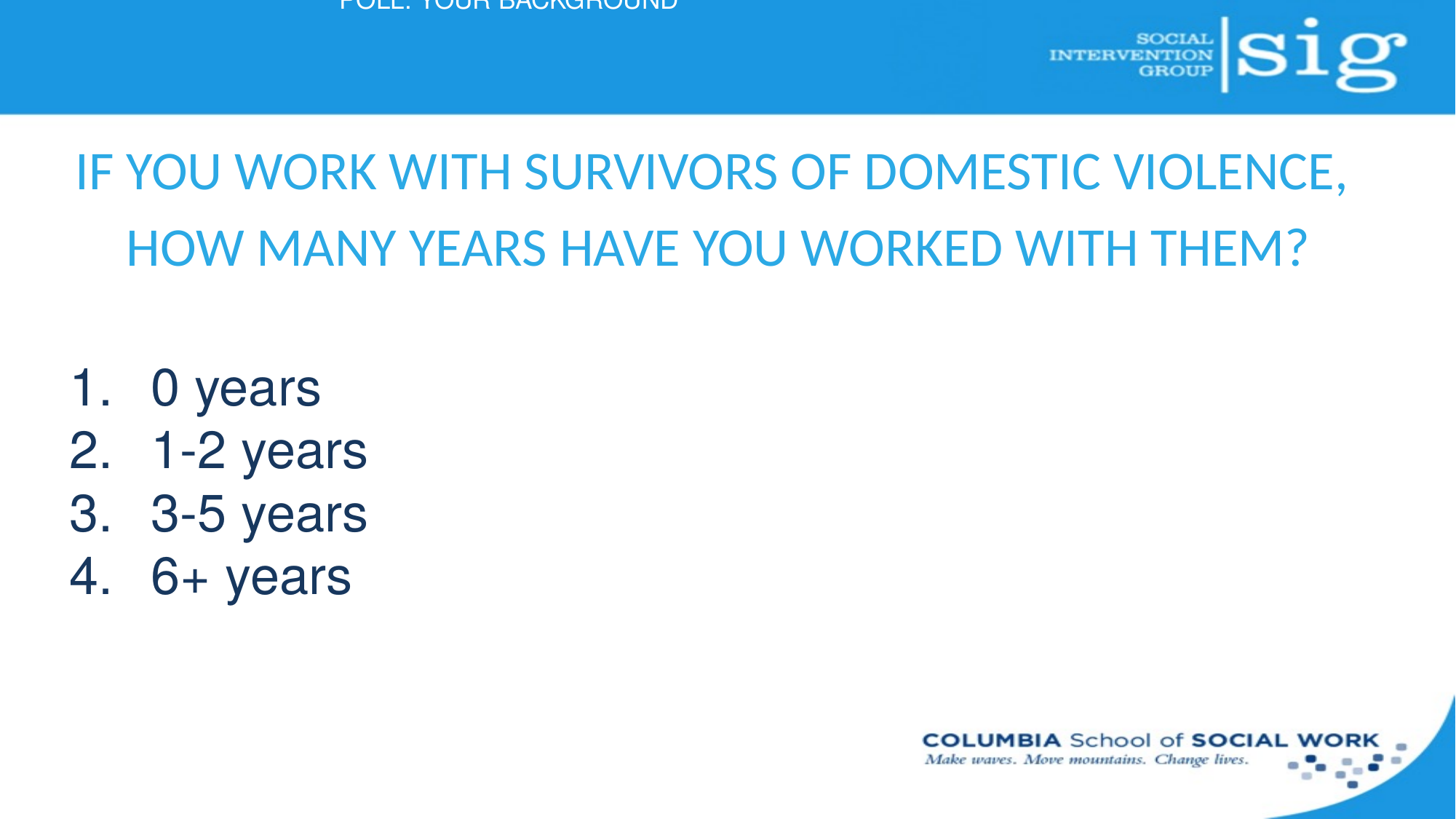

# Poll: Your background
If you work with survivors of domestic violence,
how many years have you worked with them?
0 years
1-2 years
3-5 years
6+ years